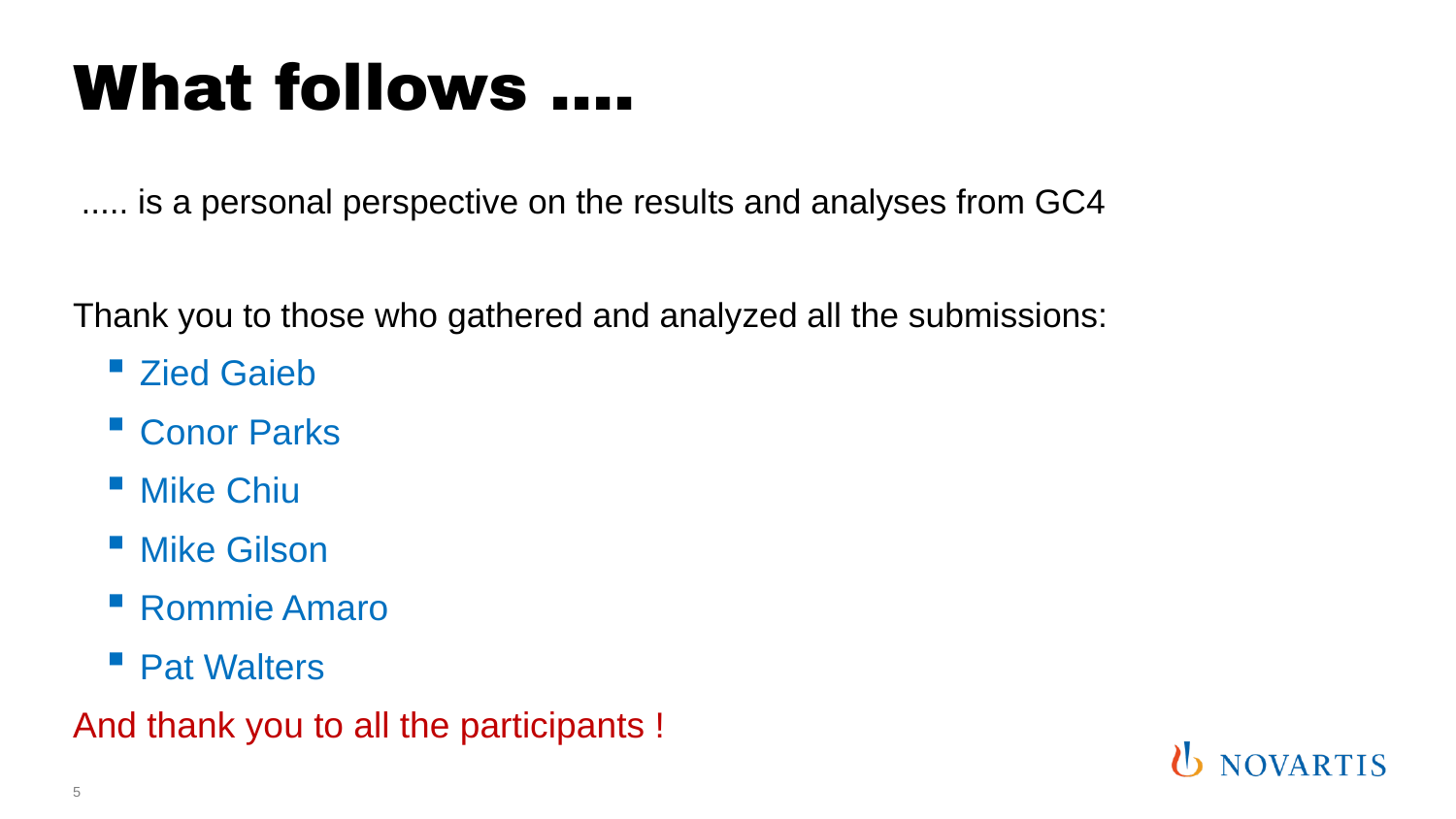

# What follows ....
 ..... is a personal perspective on the results and analyses from GC4

Thank you to those who gathered and analyzed all the submissions:
Zied Gaieb
Conor Parks
Mike Chiu
Mike Gilson
Rommie Amaro
Pat Walters
And thank you to all the participants !

5